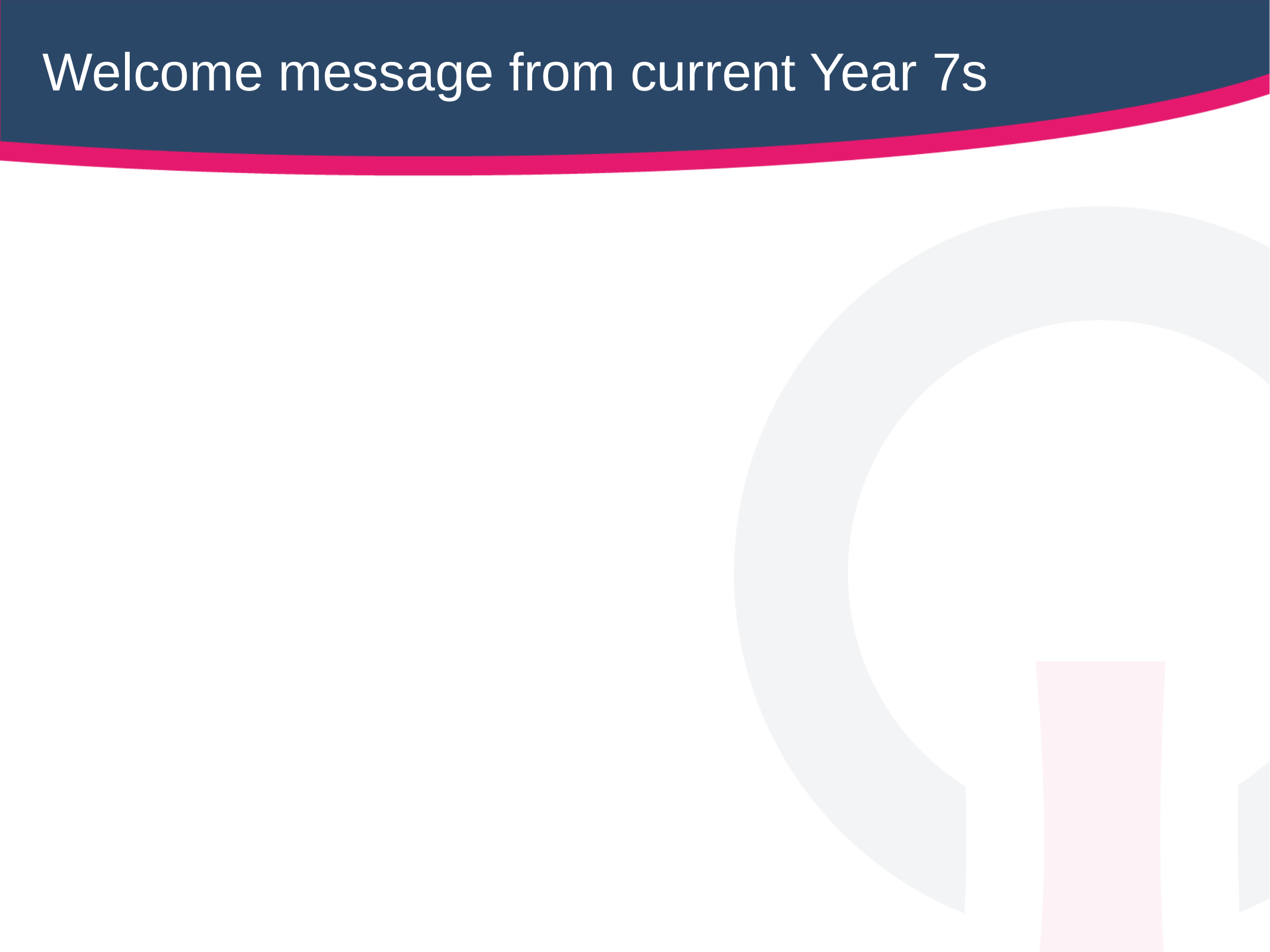

# Welcome message from current Year 7s